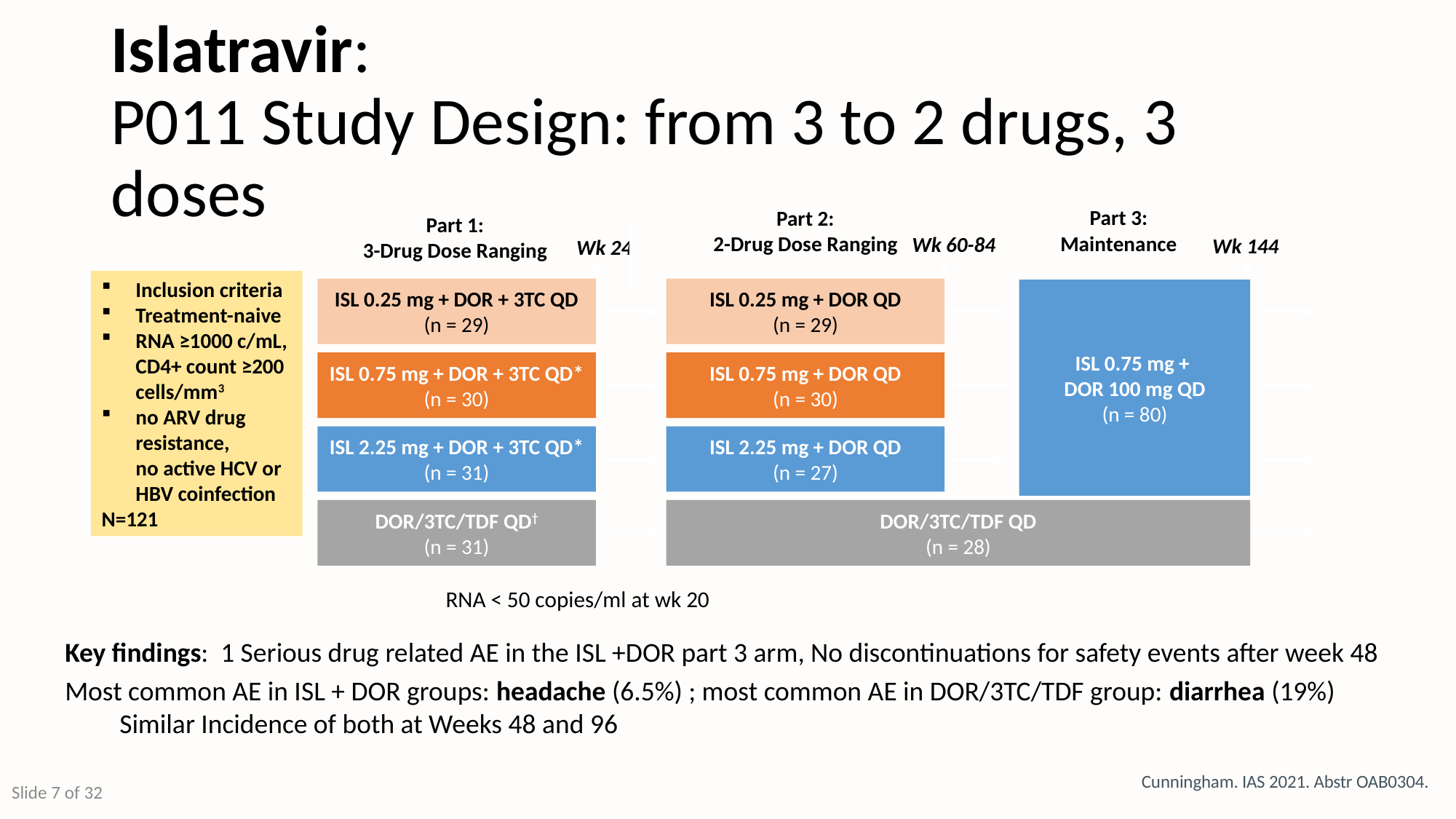

# Islatravir: P011 Study Design: from 3 to 2 drugs, 3 doses

Part 3:
Maintenance
Part 2:
2-Drug Dose Ranging
Part 1:
3-Drug Dose Ranging
Wk 60-84
Wk 144
Wk 24

Inclusion criteria
Treatment-naive
RNA ≥1000 c/mL, CD4+ count ≥200 cells/mm3
no ARV drug resistance,
no active HCV or HBV coinfection
N=121
ISL 0.25 mg + DOR + 3TC QD
(n = 29)
ISL 0.75 mg + DOR + 3TC QD*
(n = 30)
ISL 2.25 mg + DOR + 3TC QD*
(n = 31)
DOR/3TC/TDF QD†
(n = 31)
ISL 0.25 mg + DOR QD
(n = 29)
ISL 0.75 mg + DOR QD
(n = 30)
ISL 2.25 mg + DOR QD
(n = 27)
DOR/3TC/TDF QD
(n = 28)
ISL 0.75 mg +
DOR 100 mg QD
(n = 80)

 RNA < 50 copies/ml at wk 20
Key findings:  1 Serious drug related AE in the ISL +DOR part 3 arm, No discontinuations for safety events after week 48
Most common AE in ISL + DOR groups: headache (6.5%) ; most common AE in DOR/3TC/TDF group: diarrhea (19%)
Similar Incidence of both at Weeks 48 and 96

Cunningham. IAS 2021. Abstr OAB0304.
Slide 7 of 32